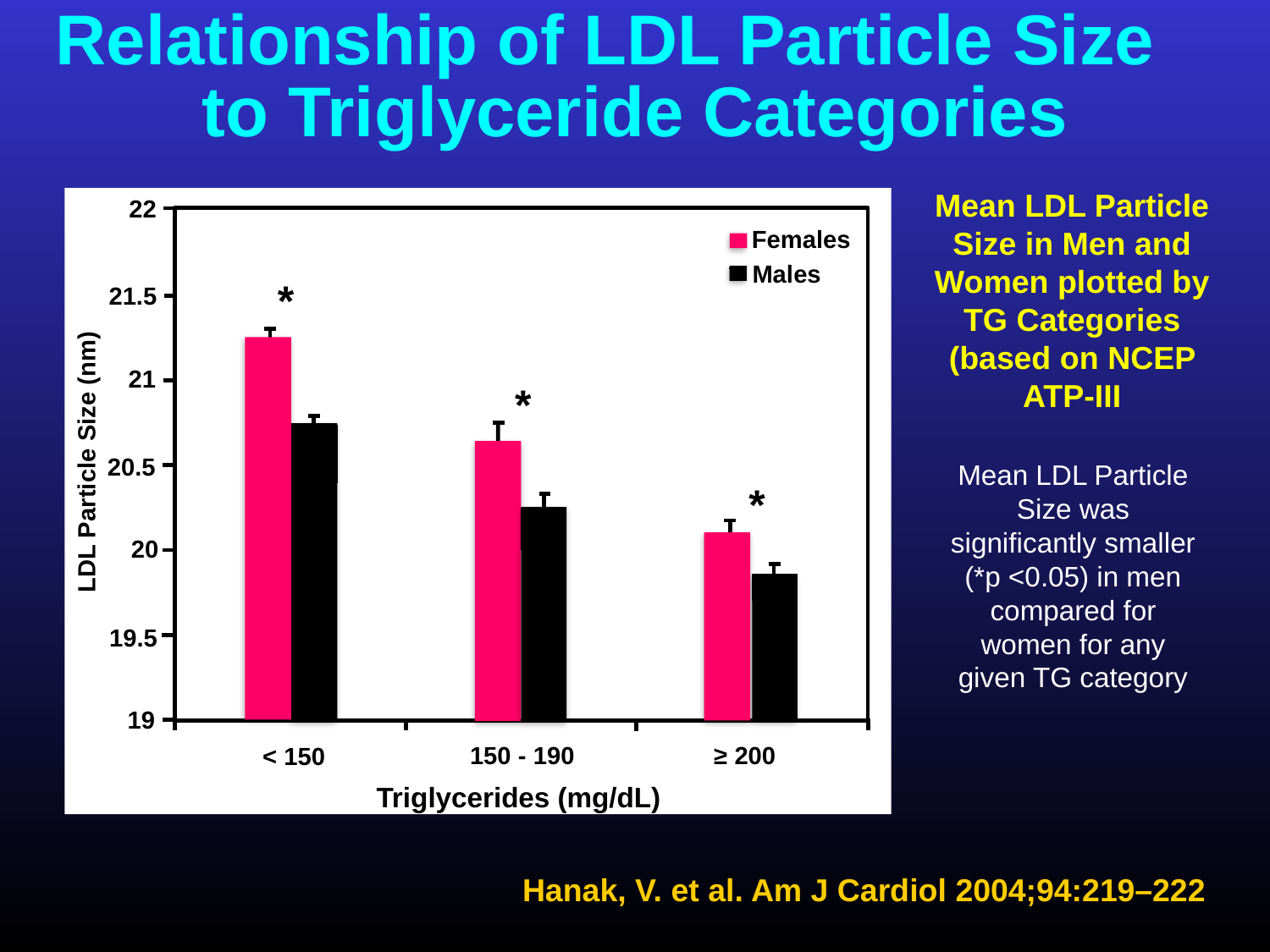

# Relationship of LDL Particle Size    to Triglyceride Categories
Mean LDL Particle Size in Men and Women plotted by TG Categories (based on NCEP ATP-III
22

Females

Males

*
21.5

21
*

LDL Particle Size (nm)

20.5
Mean LDL Particle Size was significantly smaller (*p <0.05) in men compared for women for any given TG category
*

20

19.5
19
150 - 190
≥ 200
< 150
Triglycerides (mg/dL)
Hanak, V. et al. Am J Cardiol 2004;94:219–222